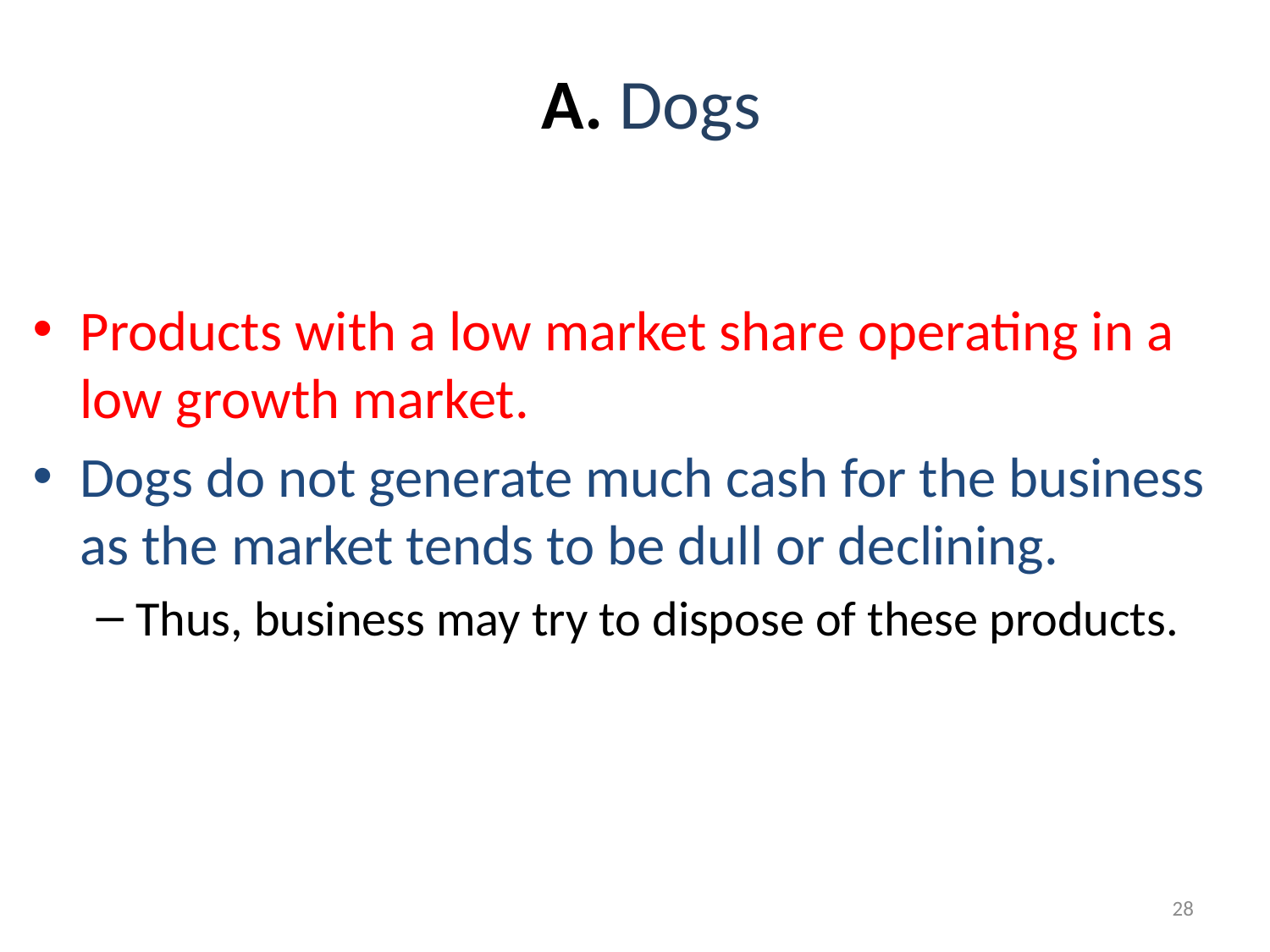

# A. Dogs
Products with a low market share operating in a low growth market.
Dogs do not generate much cash for the business as the market tends to be dull or declining.
Thus, business may try to dispose of these products.
28